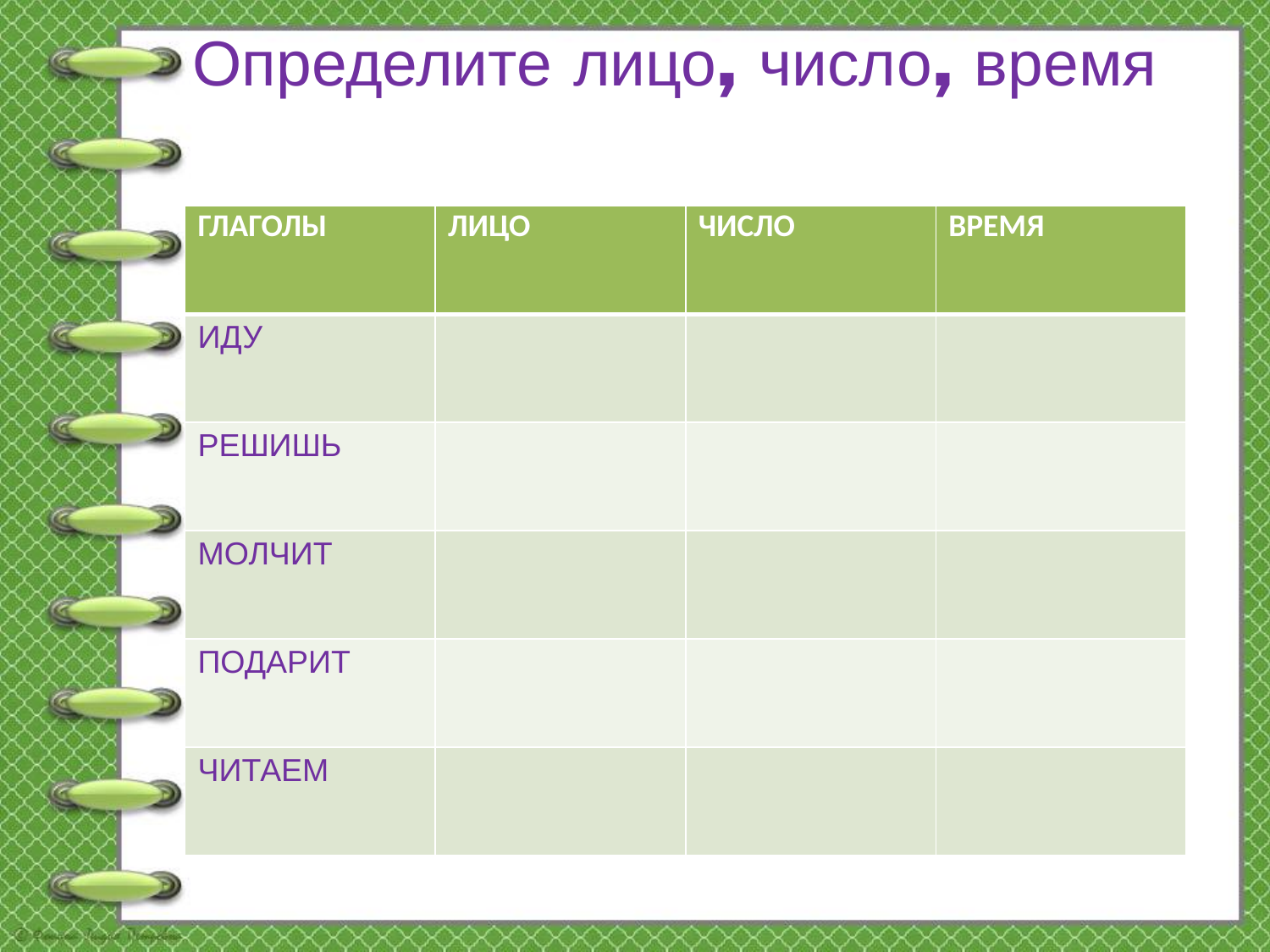

# Определите лицо, число, время
| ГЛАГОЛЫ | ЛИЦО | ЧИСЛО | ВРЕМЯ |
| --- | --- | --- | --- |
| ИДУ |  |  |  |
| РЕШИШЬ |  |  |  |
| МОЛЧИТ |  |  |  |
| ПОДАРИТ |  |  |  |
| ЧИТАЕМ |  |  |  |